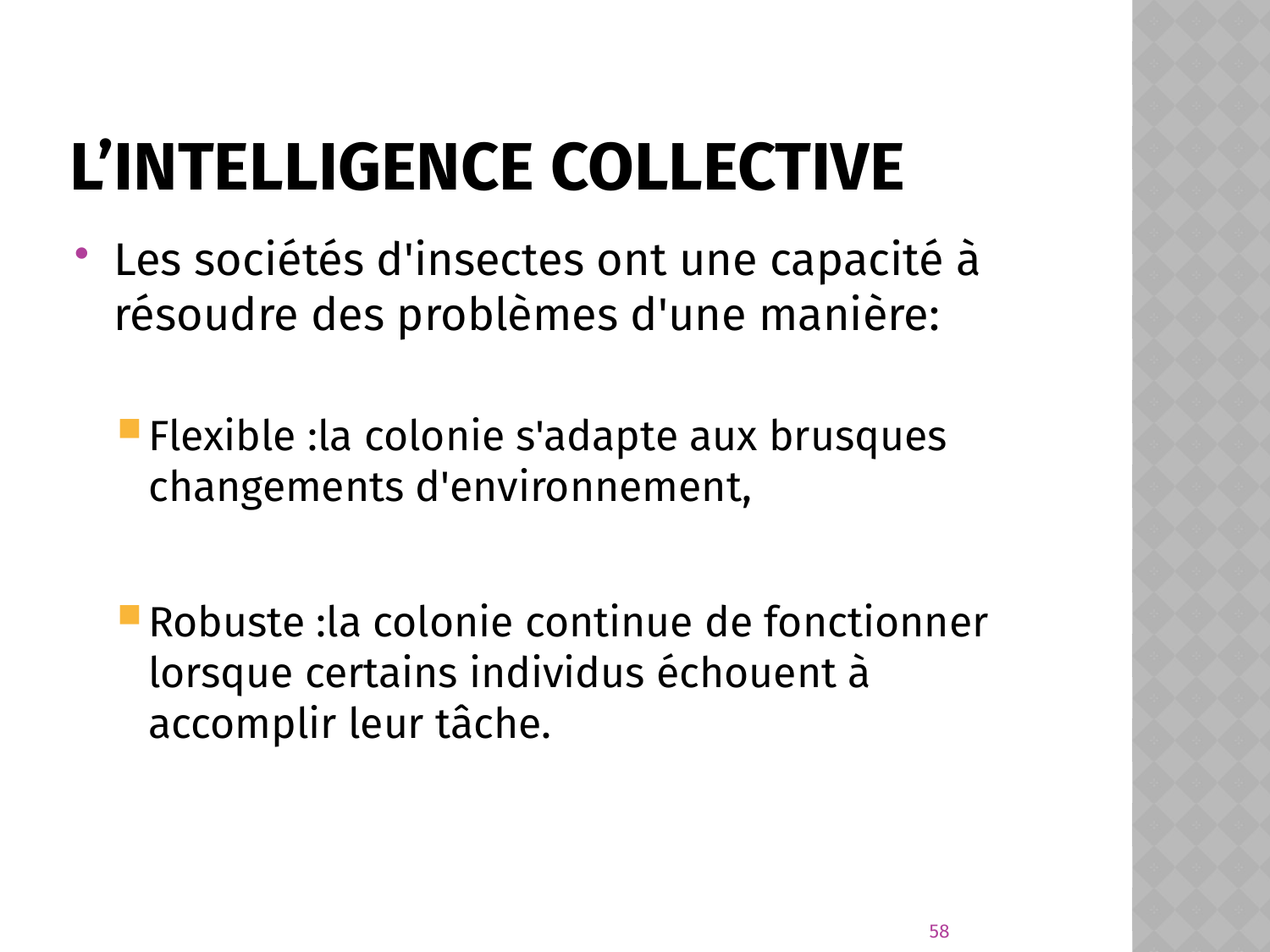

# L’intelligence Collective
Les sociétés d'insectes ont une capacité à résoudre des problèmes d'une manière:

Flexible :la colonie s'adapte aux brusques changements d'environnement,

Robuste :la colonie continue de fonctionner lorsque certains individus échouent à accomplir leur tâche.
58